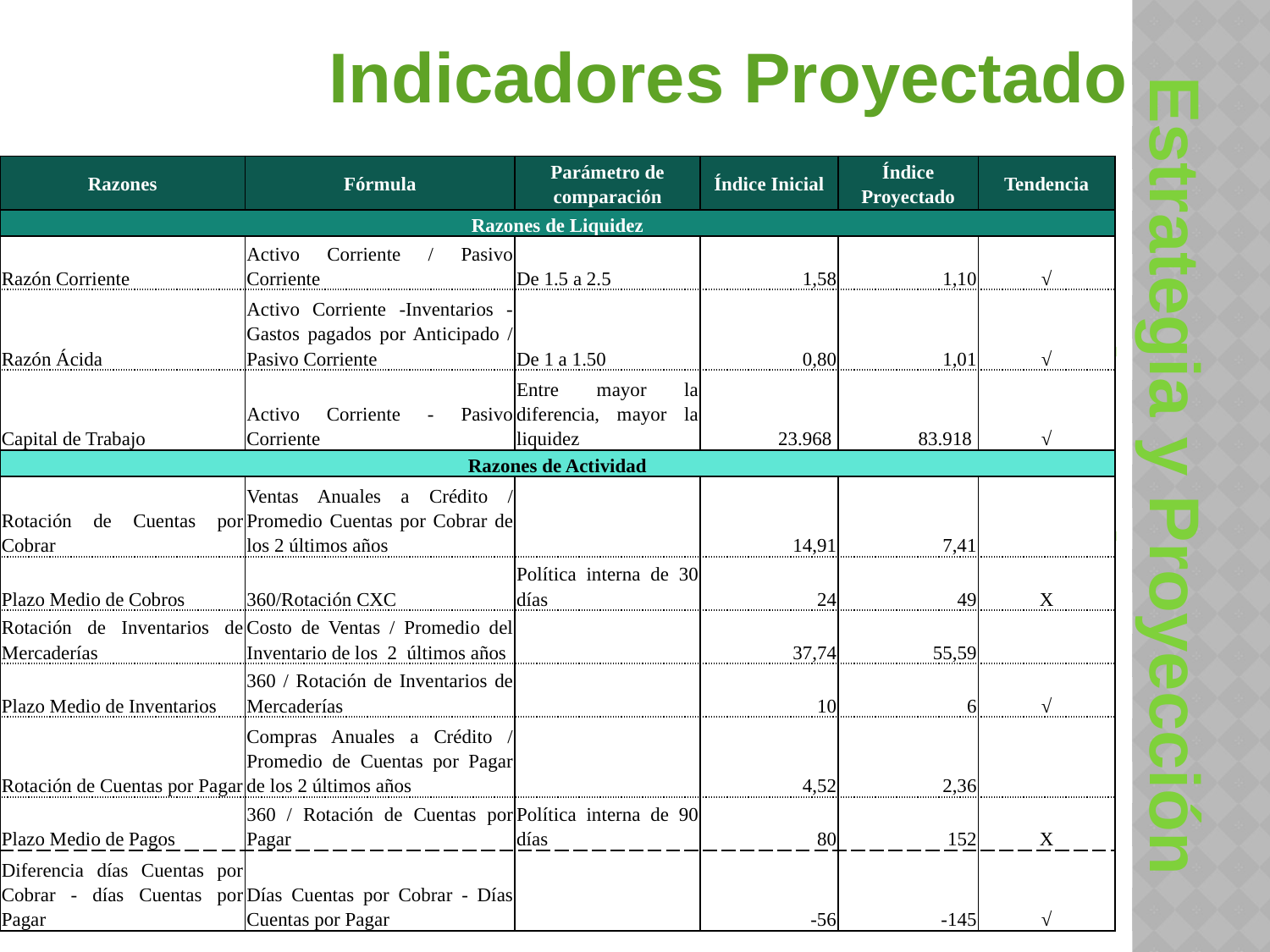

Indicadores Proyectado
| Razones | Fórmula | Parámetro de comparación | Índice Inicial | Índice Proyectado | Tendencia |
| --- | --- | --- | --- | --- | --- |
| Razones de Liquidez |  |  |  |  |  |
| Razón Corriente | Activo Corriente / Pasivo Corriente | De 1.5 a 2.5 | 1,58 | 1,10 | √ |
| Razón Ácida | Activo Corriente -Inventarios - Gastos pagados por Anticipado / Pasivo Corriente | De 1 a 1.50 | 0,80 | 1,01 | √ |
| Capital de Trabajo | Activo Corriente - Pasivo Corriente | Entre mayor la diferencia, mayor la liquidez | 23.968 | 83.918 | √ |
| Razones de Actividad |  |  |  |  |  |
| Rotación de Cuentas por Cobrar | Ventas Anuales a Crédito / Promedio Cuentas por Cobrar de los 2 últimos años |  | 14,91 | 7,41 |  |
| Plazo Medio de Cobros | 360/Rotación CXC | Política interna de 30 días | 24 | 49 | X |
| Rotación de Inventarios de Mercaderías | Costo de Ventas / Promedio del Inventario de los 2 últimos años |  | 37,74 | 55,59 |  |
| Plazo Medio de Inventarios | 360 / Rotación de Inventarios de Mercaderías |  | 10 | 6 | √ |
| Rotación de Cuentas por Pagar | Compras Anuales a Crédito / Promedio de Cuentas por Pagar de los 2 últimos años |  | 4,52 | 2,36 |  |
| Plazo Medio de Pagos | 360 / Rotación de Cuentas por Pagar | Política interna de 90 días | 80 | 152 | X |
| Diferencia días Cuentas por Cobrar - días Cuentas por Pagar | Días Cuentas por Cobrar - Días Cuentas por Pagar |  | -56 | -145 | √ |
Estrategia y Proyección Financiera